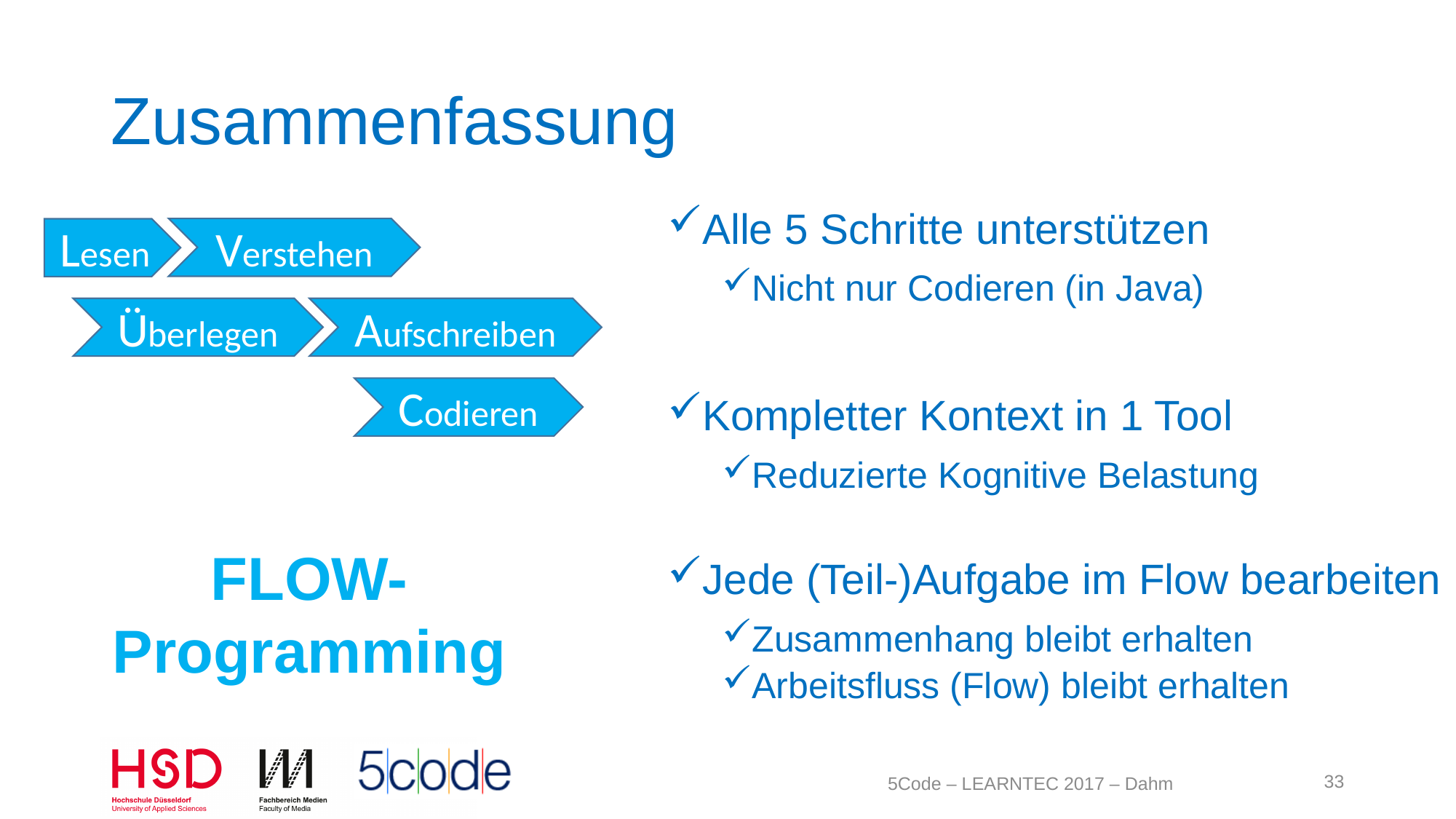

# Zusammenfassung
Alle 5 Schritte unterstützen
Nicht nur Codieren (in Java)

Kompletter Kontext in 1 Tool
Reduzierte Kognitive Belastung

Jede (Teil-)Aufgabe im Flow bearbeiten
Zusammenhang bleibt erhalten
Arbeitsfluss (Flow) bleibt erhalten
Verstehen
Lesen
Überlegen
Aufschreiben
Codieren
FLOW-Programming
33
5Code – LEARNTEC 2017 – Dahm